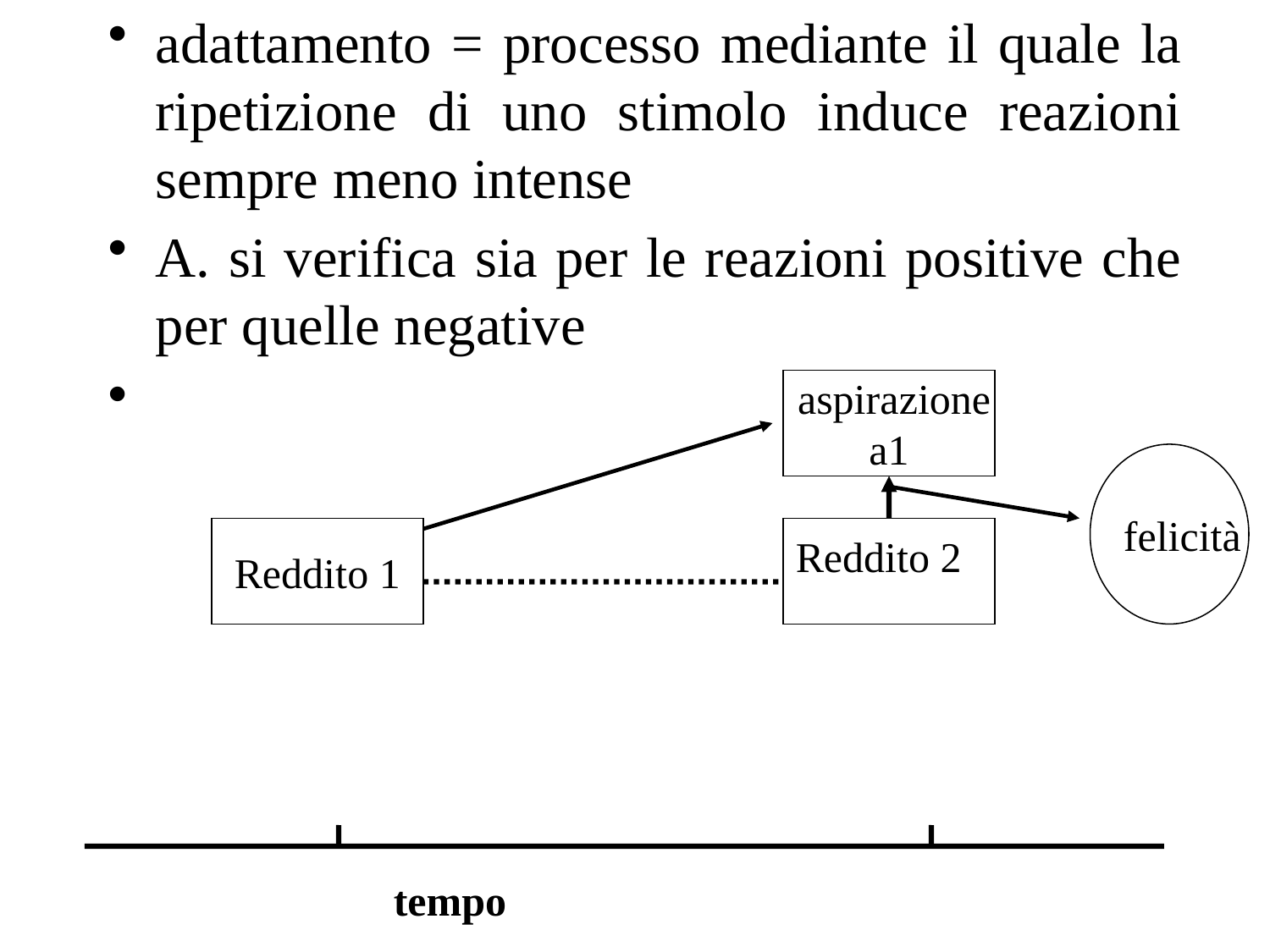

adattamento = processo mediante il quale la ripetizione di uno stimolo induce reazioni sempre meno intense
A. si verifica sia per le reazioni positive che per quelle negative

 aspirazione
a1

felicità
Reddito 1

Reddito 2

tempo